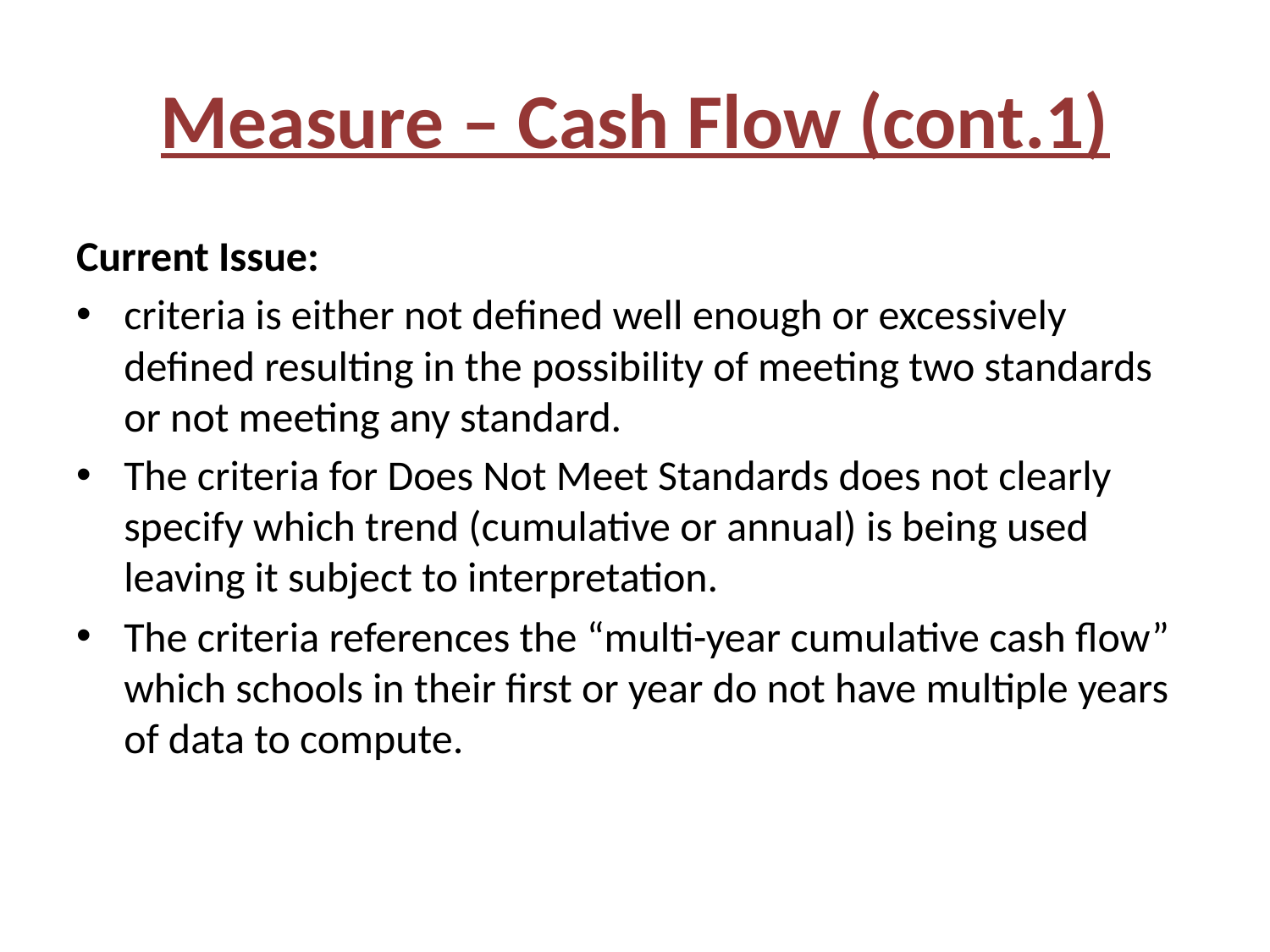

# Measure – Cash Flow (cont.1)
Current Issue:
criteria is either not defined well enough or excessively defined resulting in the possibility of meeting two standards or not meeting any standard.
The criteria for Does Not Meet Standards does not clearly specify which trend (cumulative or annual) is being used leaving it subject to interpretation.
The criteria references the “multi-year cumulative cash flow” which schools in their first or year do not have multiple years of data to compute.